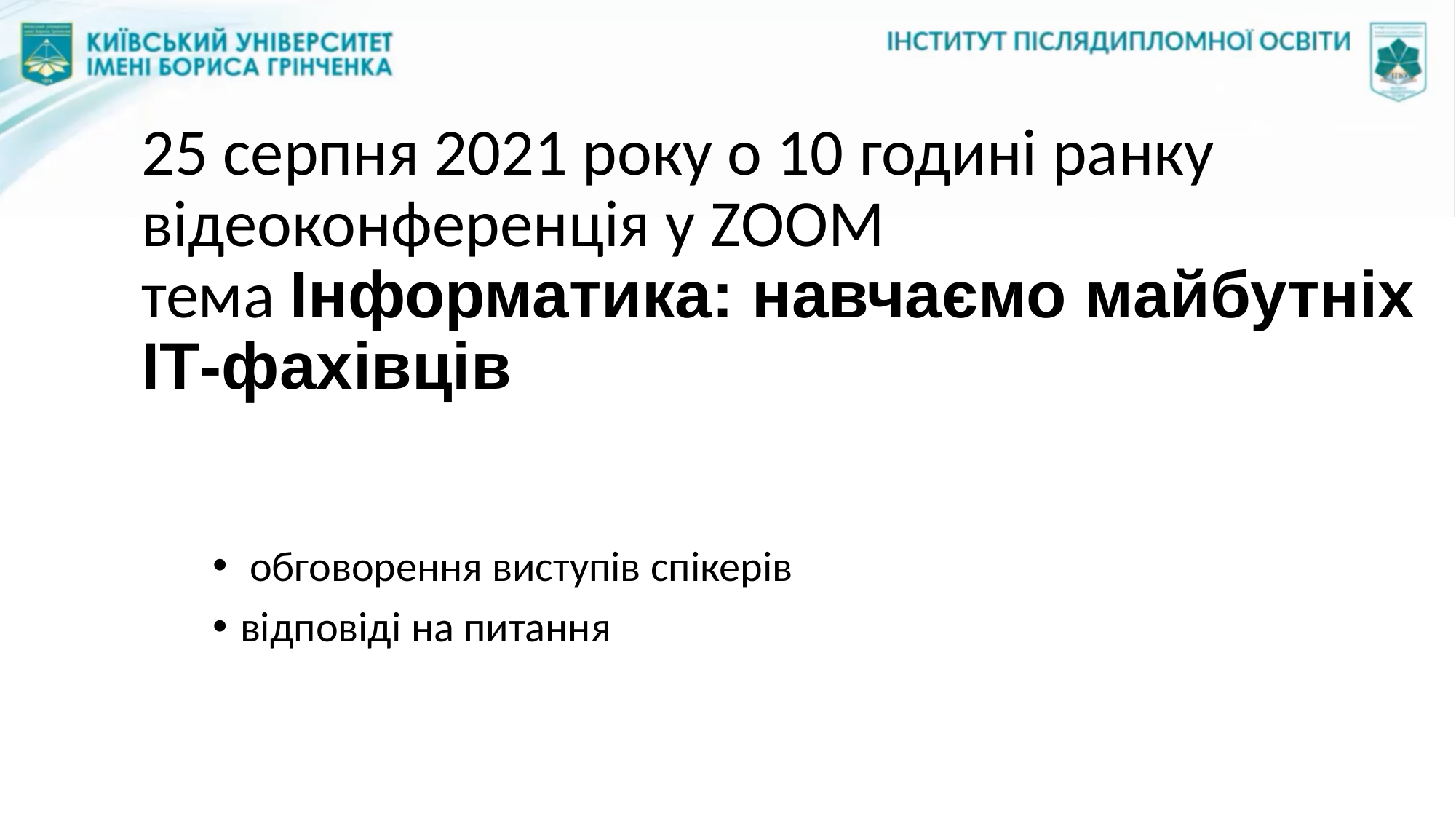

# 25 серпня 2021 року о 10 годині ранку відеоконференція у ZOOM тема Інформатика: навчаємо майбутніх ІТ-фахівців

 обговорення виступів спікерів
відповіді на питання